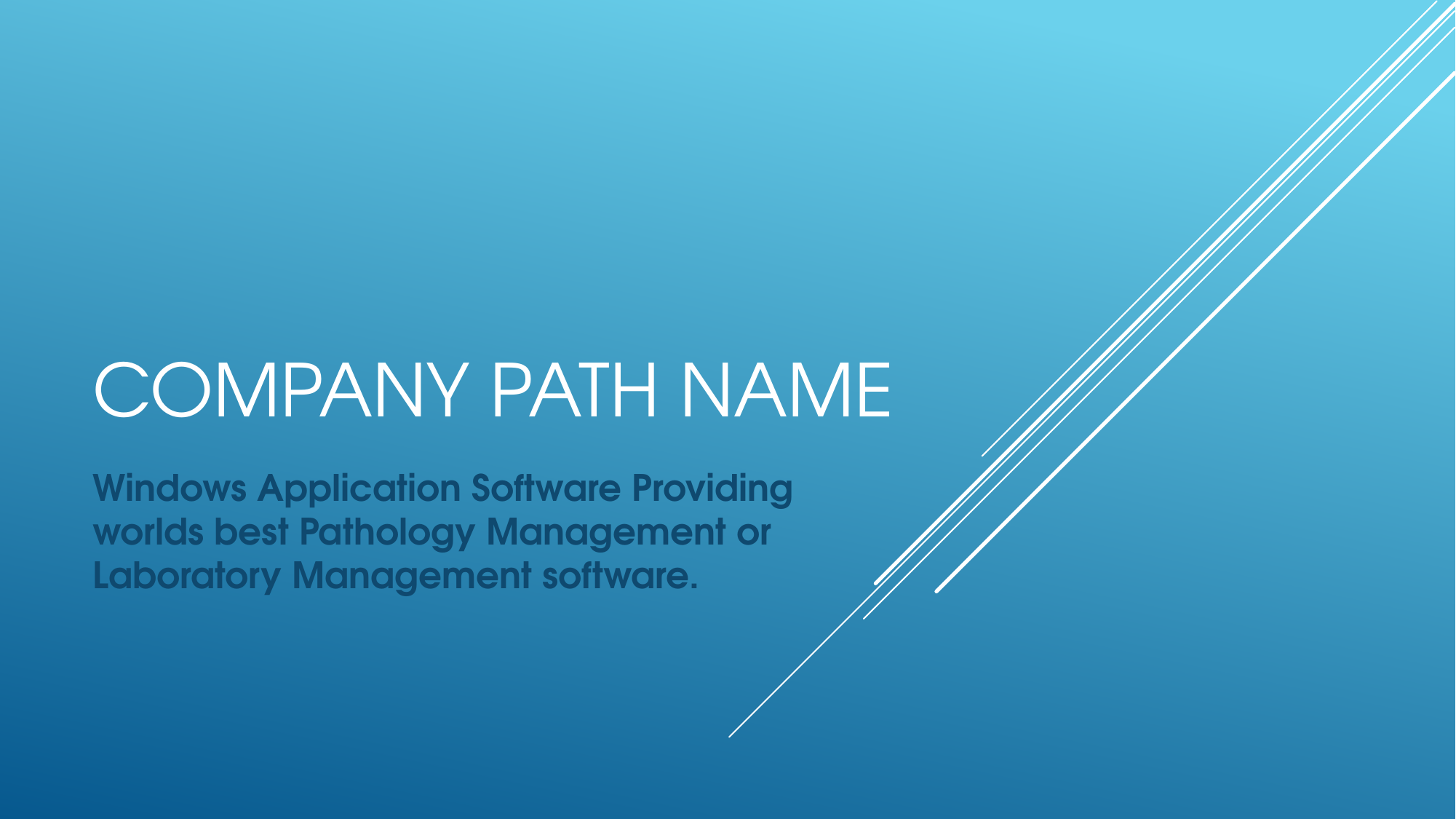

# COMPANY PATH NAME
Windows Application Software Providing worlds best Pathology Management or Laboratory Management software.